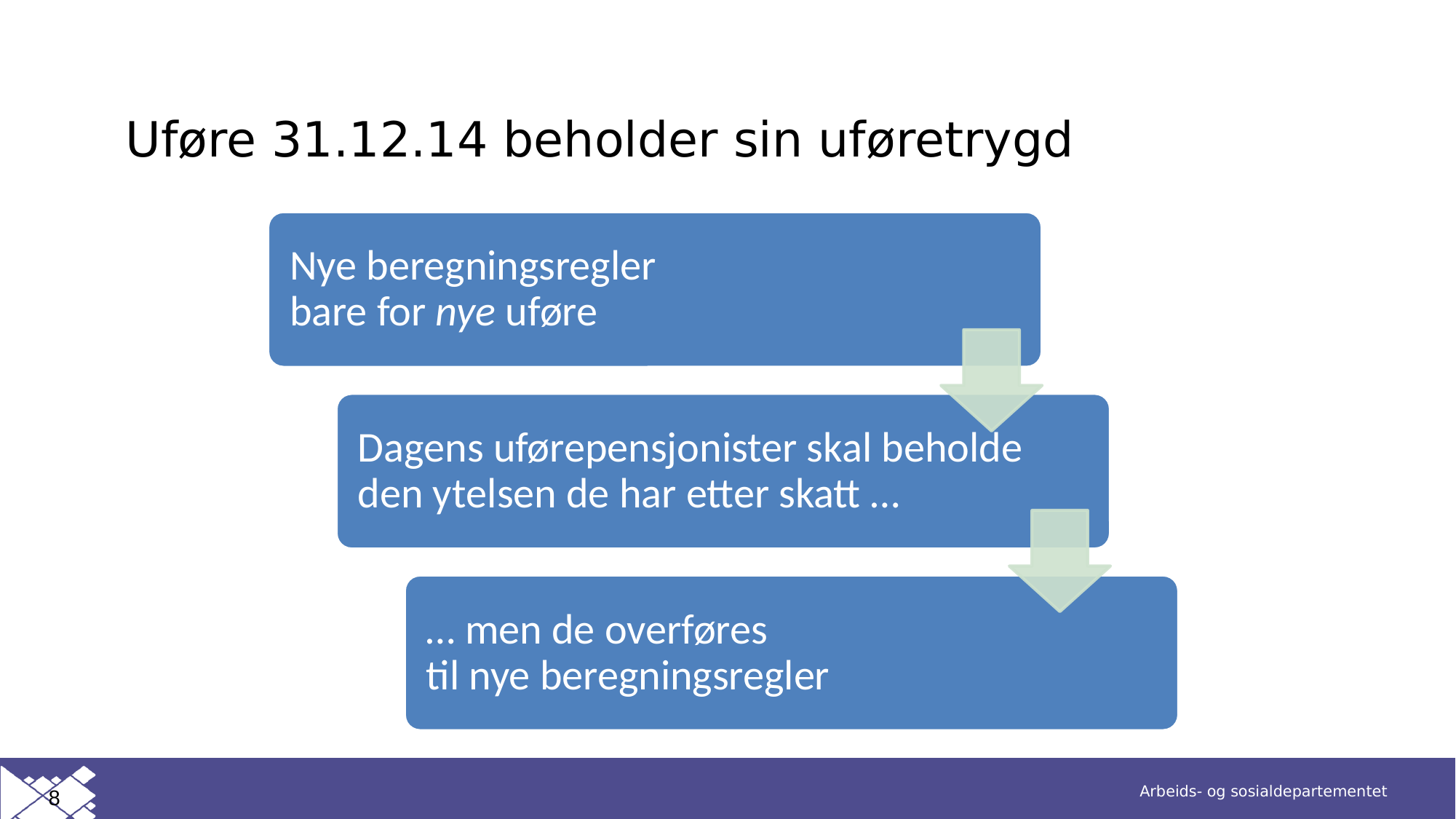

# Uføre 31.12.14 beholder sin uføretrygd
Nye beregningsregler
bare for nye uføre
Dagens uførepensjonister skal beholde den ytelsen de har etter skatt …
… men de overføres
til nye beregningsregler